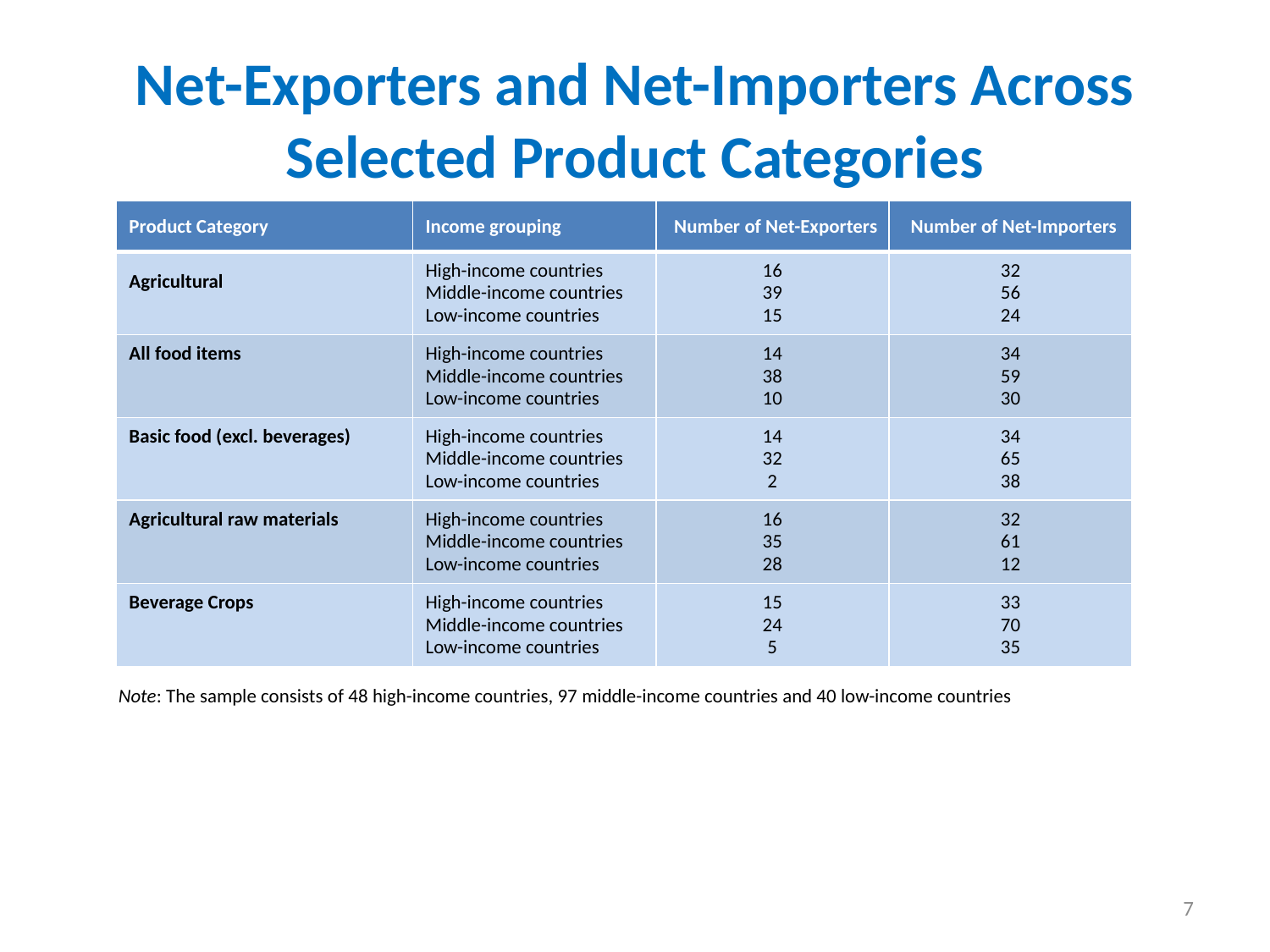

# Net-Exporters and Net-Importers Across Selected Product Categories
| Product Category | Income grouping | Number of Net-Exporters | Number of Net-Importers |
| --- | --- | --- | --- |
| Agricultural | High-income countries Middle-income countries Low-income countries | 16 39 15 | 32 56 24 |
| All food items | High-income countries Middle-income countries Low-income countries | 14 38 10 | 34 59 30 |
| Basic food (excl. beverages) | High-income countries Middle-income countries Low-income countries | 14 32 2 | 34 65 38 |
| Agricultural raw materials | High-income countries Middle-income countries Low-income countries | 16 35 28 | 32 61 12 |
| Beverage Crops | High-income countries Middle-income countries Low-income countries | 15 24 5 | 33 70 35 |
Note: The sample consists of 48 high-income countries, 97 middle-income countries and 40 low-income countries
7